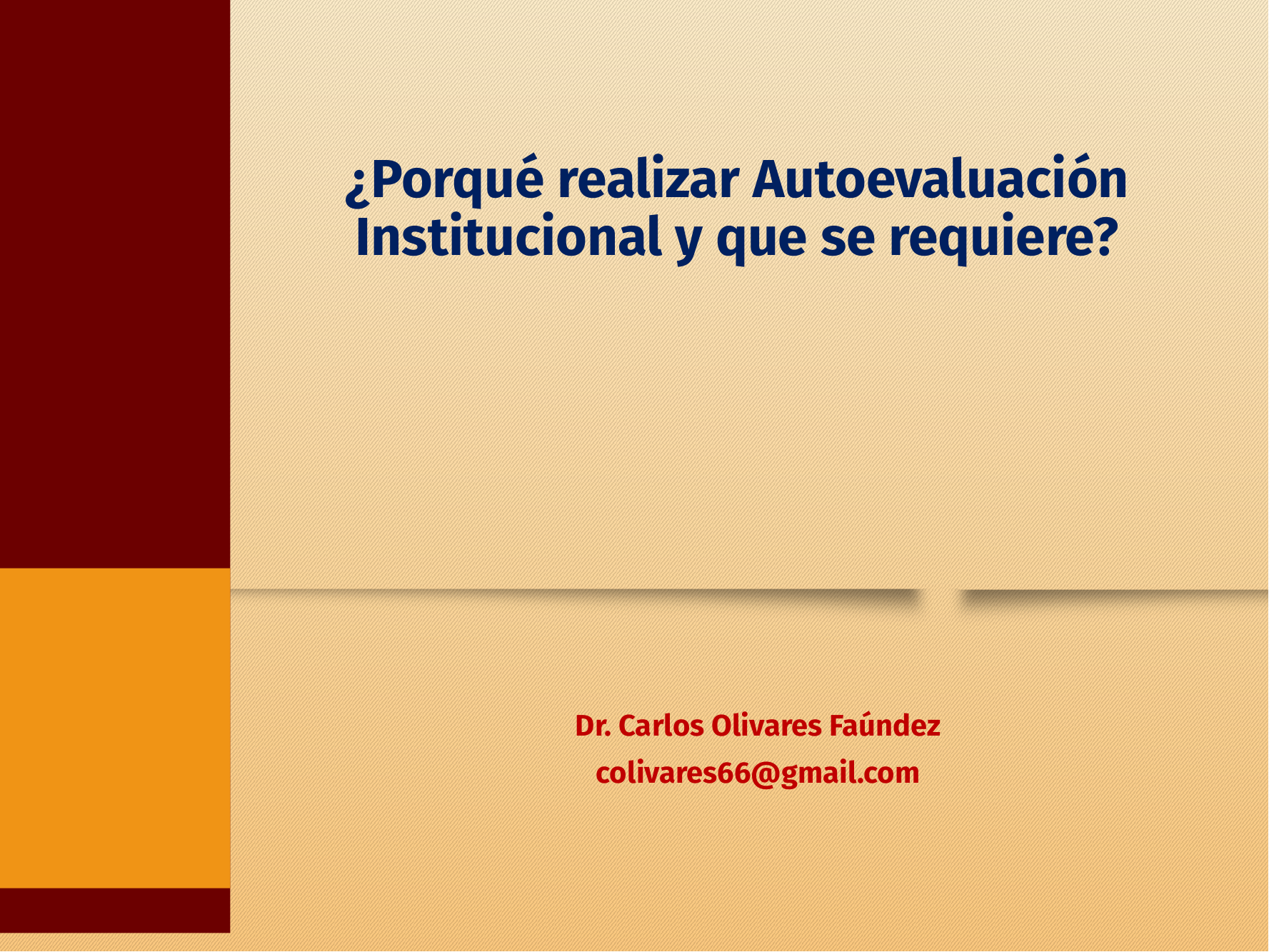

# ¿Porqué realizar Autoevaluación Institucional y que se requiere?
Dr. Carlos Olivares Faúndez
colivares66@gmail.com